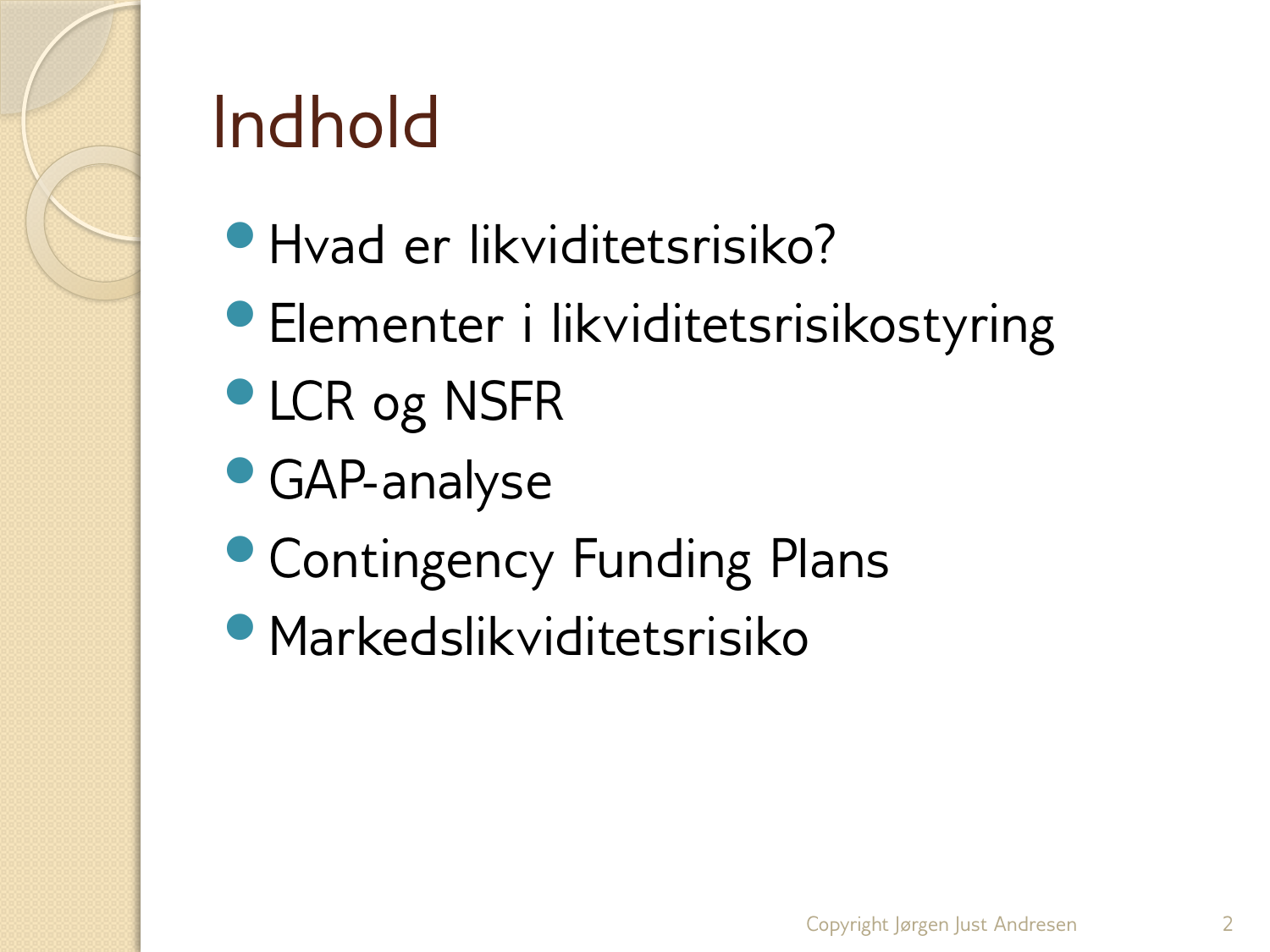

# Indhold
Hvad er likviditetsrisiko?
Elementer i likviditetsrisikostyring
LCR og NSFR
GAP-analyse
Contingency Funding Plans
Markedslikviditetsrisiko
Copyright Jørgen Just Andresen
2